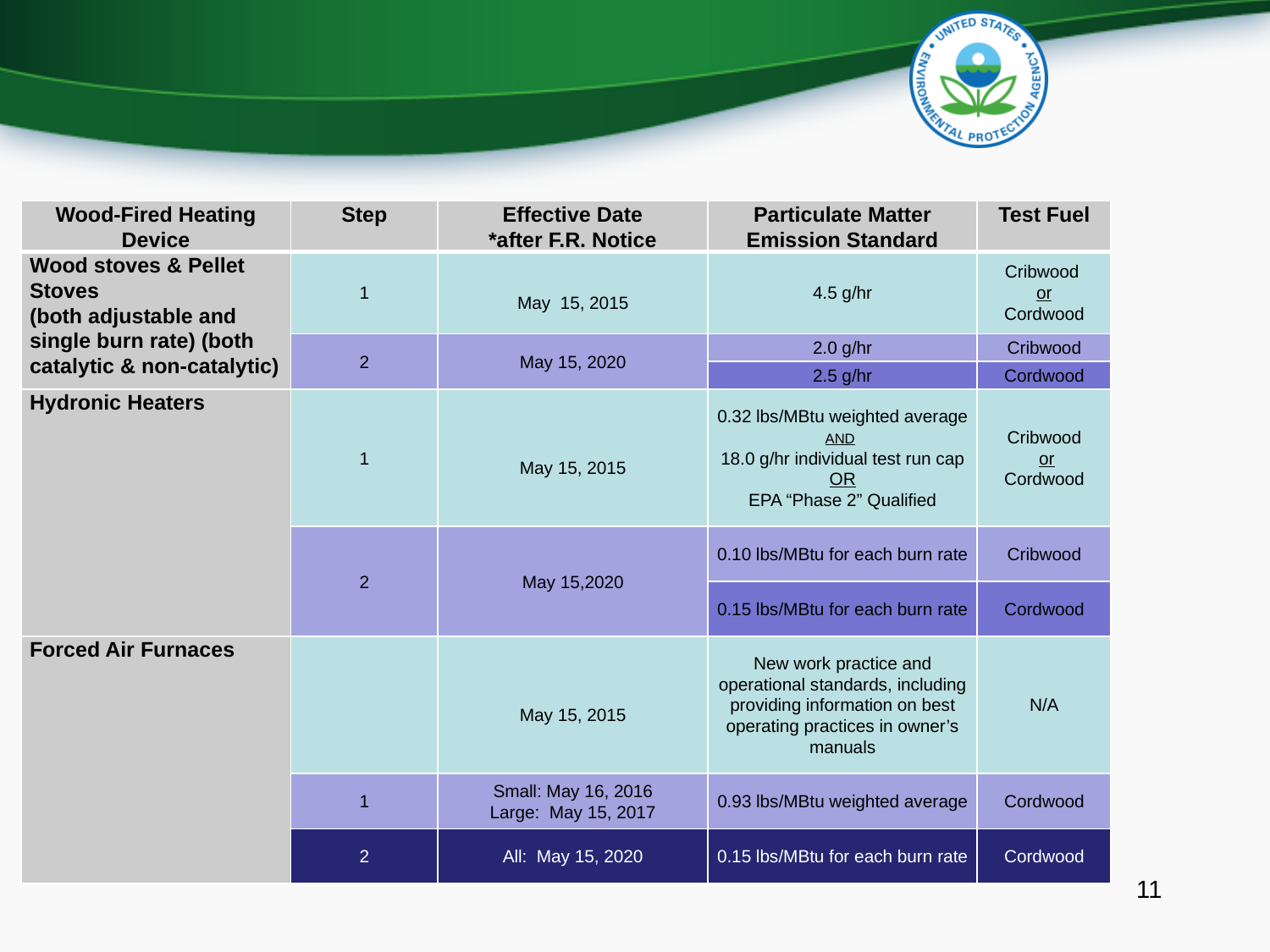

| Wood-Fired Heating Device | Step | Effective Date \*after F.R. Notice | Particulate Matter Emission Standard | Test Fuel |
| --- | --- | --- | --- | --- |
| Wood stoves & Pellet Stoves (both adjustable and single burn rate) (both catalytic & non-catalytic) | 1 | May 15, 2015 | 4.5 g/hr | Cribwood or Cordwood |
|  | 2 | May 15, 2020 | 2.0 g/hr | Cribwood |
|  |  |  | 2.5 g/hr | Cordwood |
| Hydronic Heaters | 1 | May 15, 2015 | 0.32 lbs/MBtu weighted average AND 18.0 g/hr individual test run cap OR EPA “Phase 2” Qualified | Cribwood or Cordwood |
|  | 2 | May 15,2020 | 0.10 lbs/MBtu for each burn rate | Cribwood |
|  |  |  | 0.15 lbs/MBtu for each burn rate | Cordwood |
| Forced Air Furnaces |  | May 15, 2015 | New work practice and operational standards, including providing information on best operating practices in owner’s manuals | N/A |
|  | 1 | Small: May 16, 2016 Large: May 15, 2017 | 0.93 lbs/MBtu weighted average | Cordwood |
|  | 2 | All: May 15, 2020 | 0.15 lbs/MBtu for each burn rate | Cordwood |
11